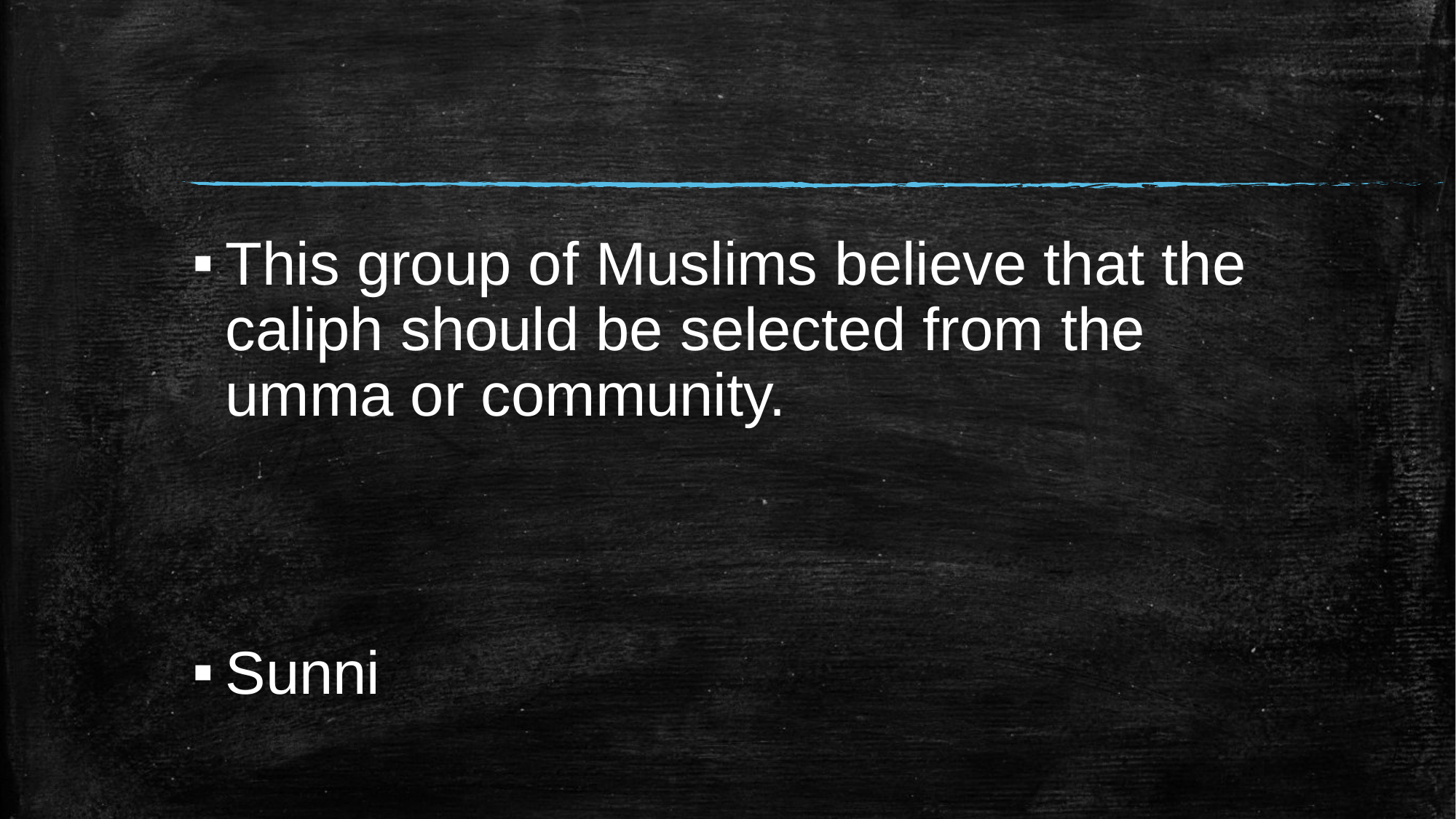

#
This group of Muslims believe that the caliph should be selected from the umma or community.

Sunni